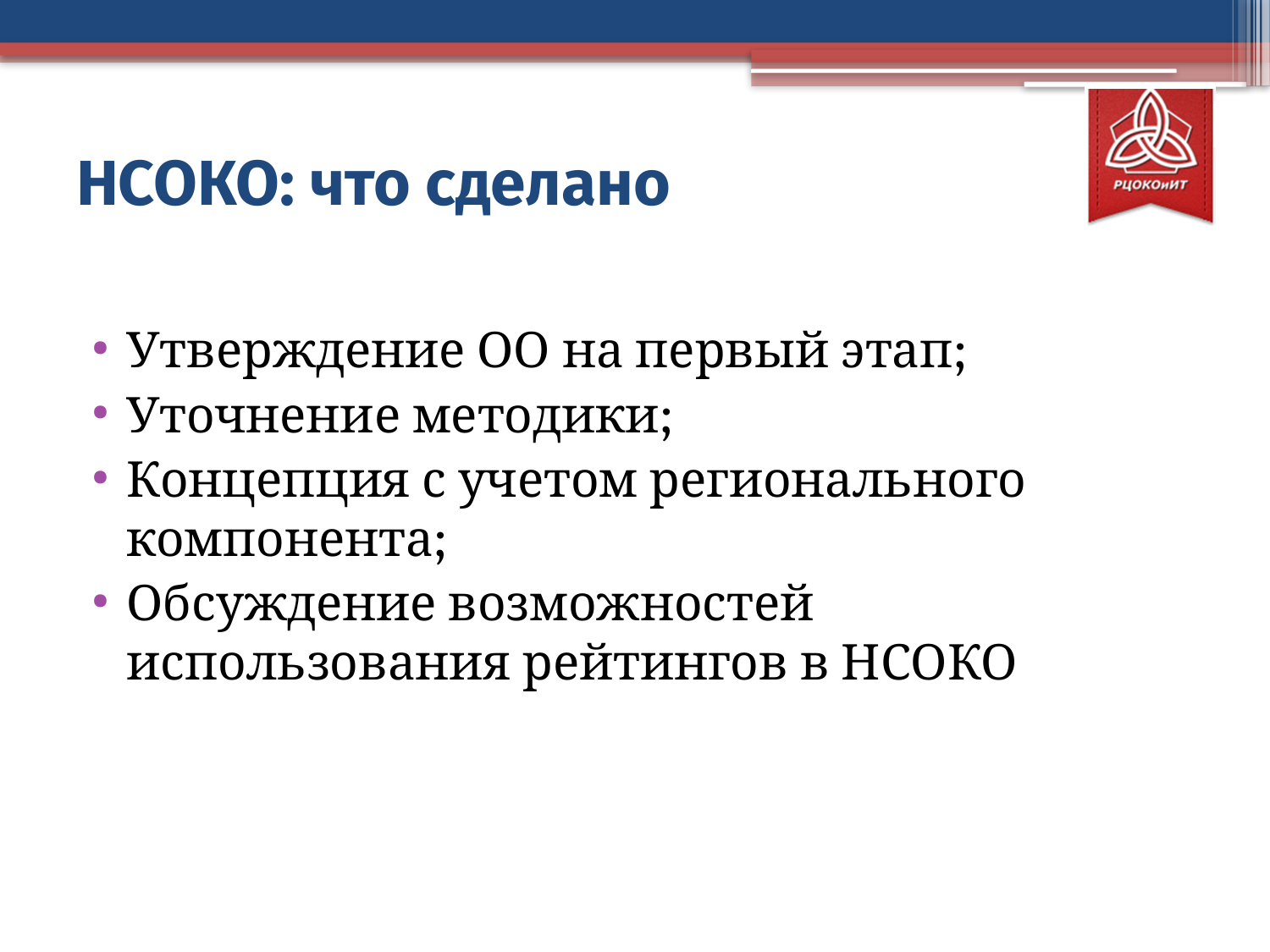

# НСОКО: что сделано
Утверждение ОО на первый этап;
Уточнение методики;
Концепция с учетом регионального компонента;
Обсуждение возможностей использования рейтингов в НСОКО